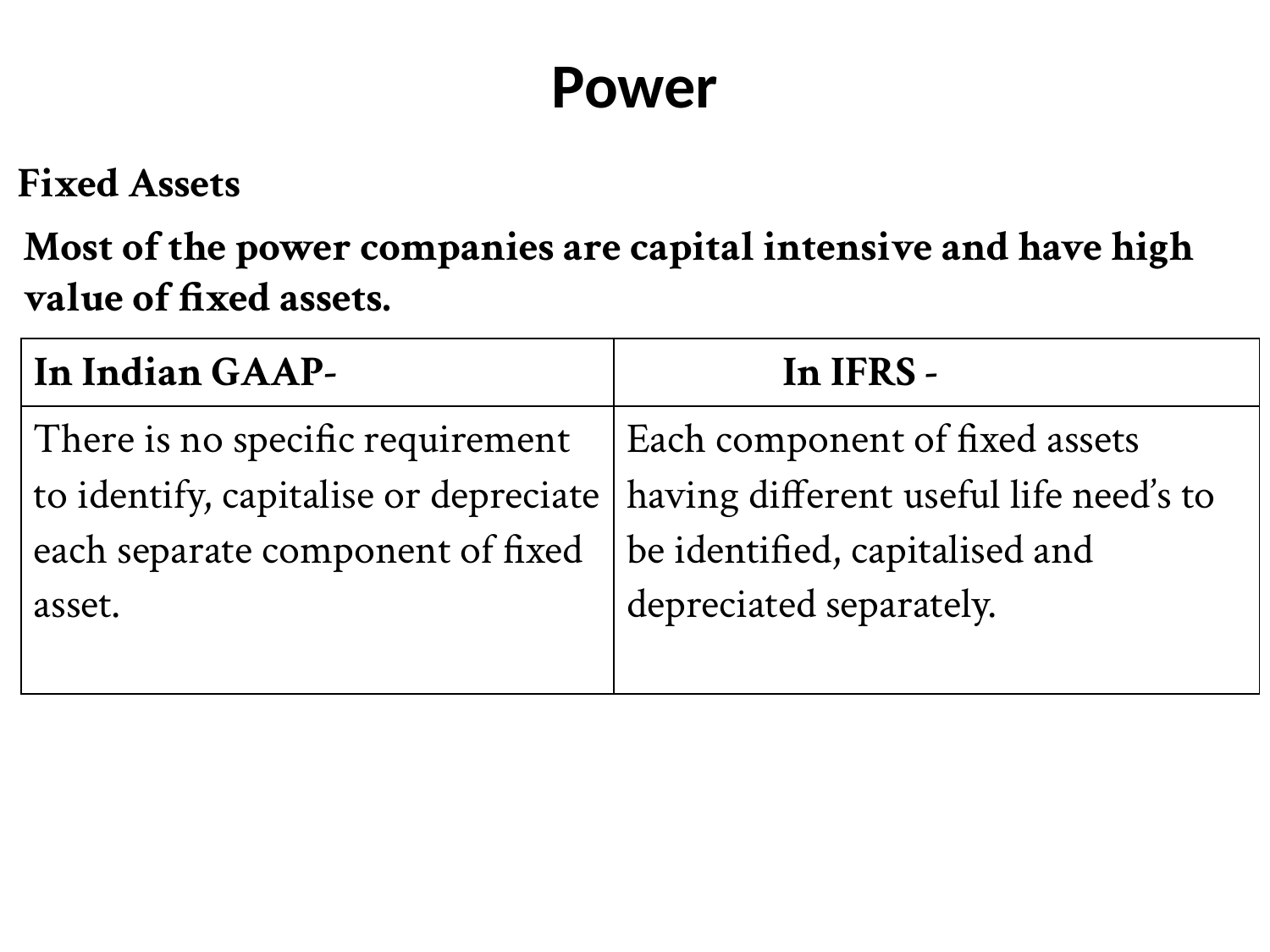

# Power
Fixed Assets
Most of the power companies are capital intensive and have high value of fixed assets.
| In Indian GAAP- | In IFRS - |
| --- | --- |
| There is no specific requirement to identify, capitalise or depreciate each separate component of fixed asset. | Each component of fixed assets having different useful life need’s to be identified, capitalised and depreciated separately. |